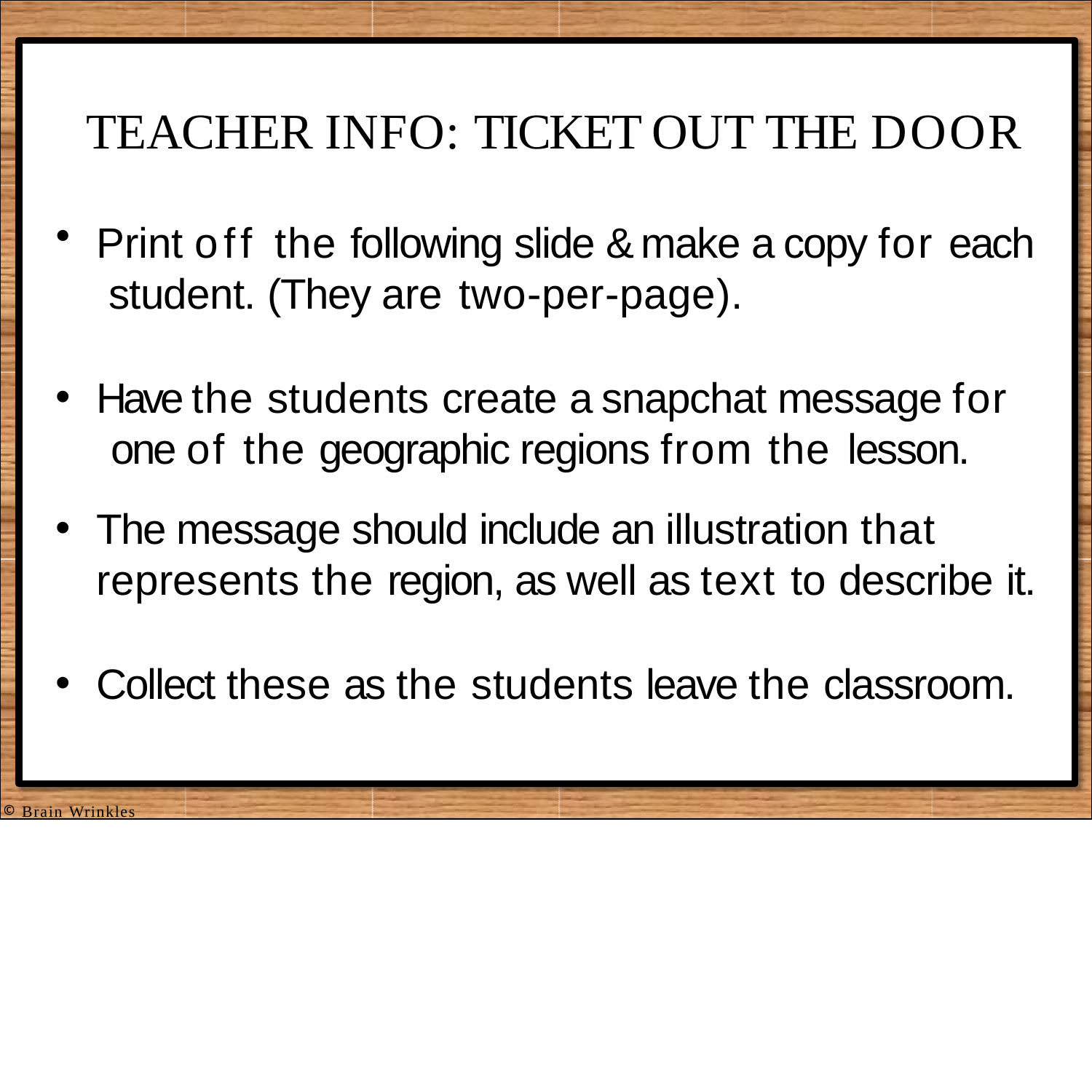

# TEACHER INFO: TICKET OUT THE DOOR
Print off the following slide & make a copy for each  student. (They are two-per-page).

Have the students create a snapchat message for  one of the geographic regions from the lesson.
The message should include an illustration that  represents the region, as well as text to describe it.

Collect these as the students leave the classroom.
© Brain Wrinkles